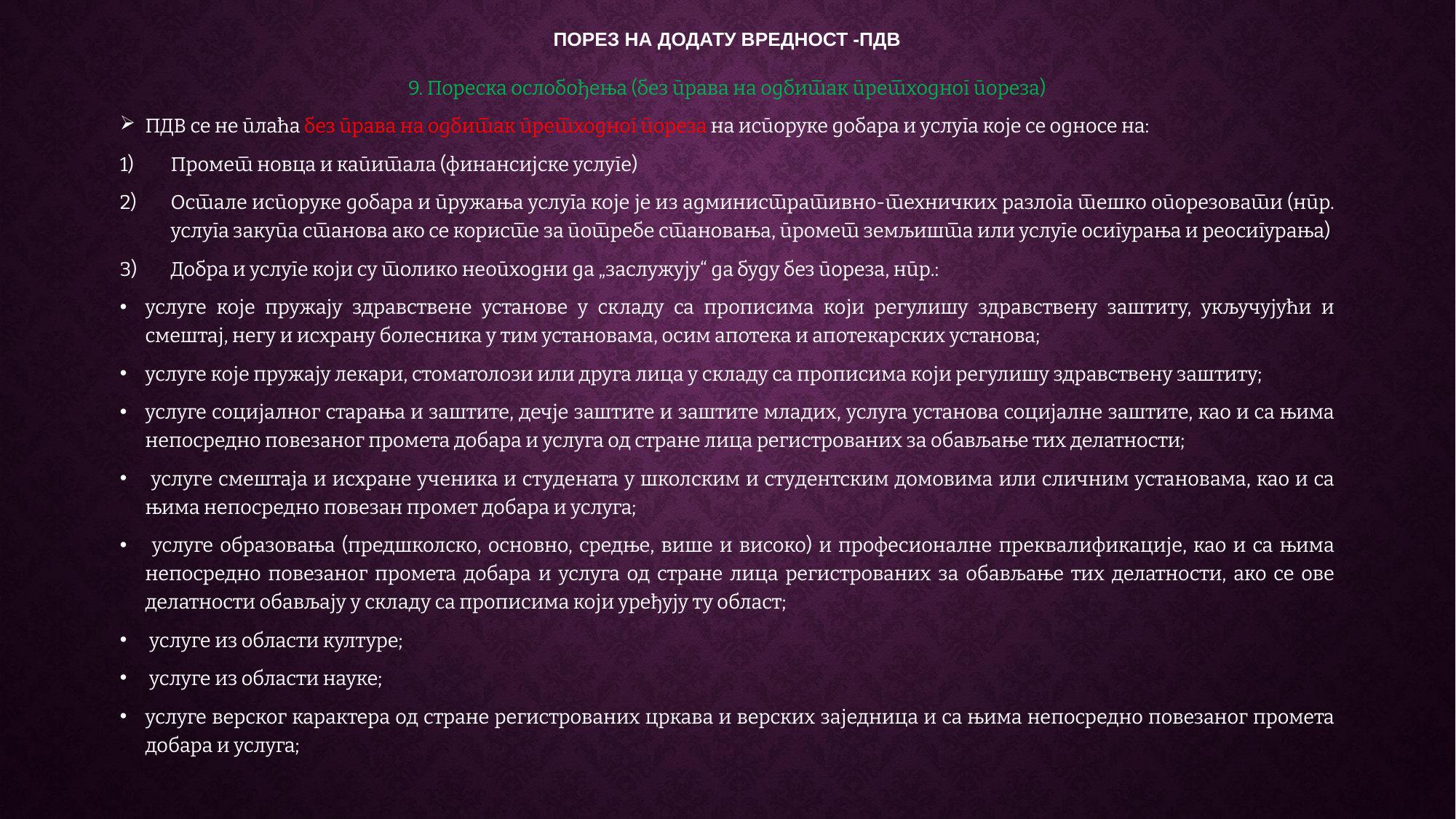

# Порез на додату вредност -ПДВ
9. Пореска ослобођења (без права на одбитак претходног пореза)
ПДВ се не плаћа без права на одбитак претходног пореза на испоруке добара и услуга које се односе на:
Промет новца и капитала (финансијске услуге)
Остале испоруке добара и пружања услуга које је из административно-техничких разлога тешко опорезовати (нпр. услуга закупа станова ако се користе за потребе становања, промет земљишта или услуге осигурања и реосигурања)
Добра и услуге који су толико неопходни да „заслужују“ да буду без пореза, нпр.:
услуге које пружају здравствене установе у складу са прописима који регулишу здравствену заштиту, укључујући и смештај, негу и исхрану болесника у тим установама, осим апотека и апотекарских установа;
услуге које пружају лекари, стоматолози или друга лица у складу са прописима који регулишу здравствену заштиту;
услуге социјалног старања и заштите, дечје заштите и заштите младих, услуга установа социјалне заштите, као и са њима непосредно повезаног промета добара и услуга од стране лица регистрованих за обављање тих делатности;
 услуге смештаја и исхране ученика и студената у школским и студентским домовима или сличним установама, као и са њима непосредно повезан промет добара и услуга;
 услуге образовања (предшколско, основно, средње, више и високо) и професионалне преквалификације, као и са њима непосредно повезаног промета добара и услуга од стране лица регистрованих за обављање тих делатности, ако се ове делатности обављају у складу са прописима који уређују ту област;
 услуге из области културе;
 услуге из области науке;
услуге верског карактера од стране регистрованих цркава и верских заједница и са њима непосредно повезаног промета добара и услуга;